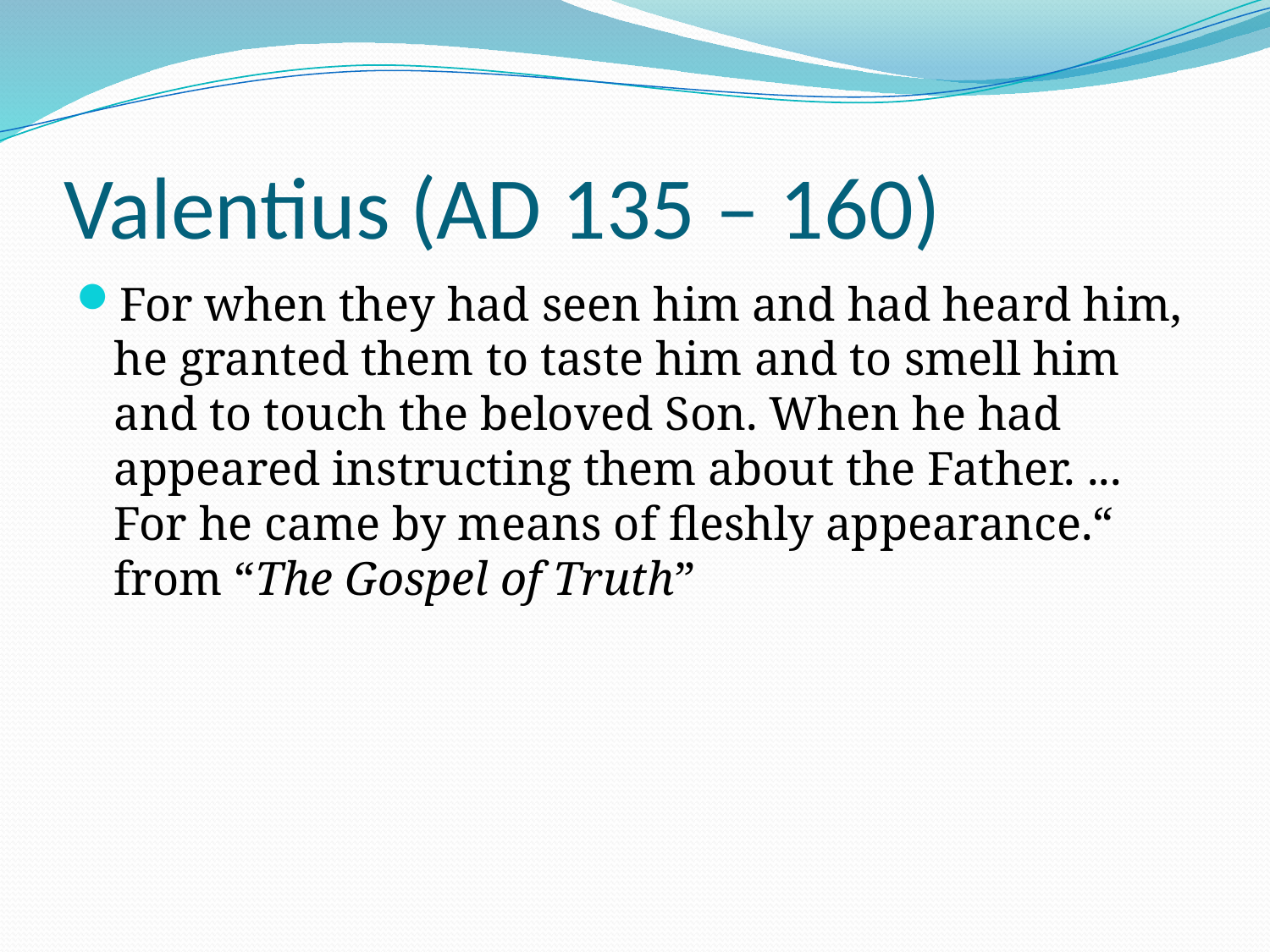

# Valentius (AD 135 – 160)
For when they had seen him and had heard him, he granted them to taste him and to smell him and to touch the beloved Son. When he had appeared instructing them about the Father. ... For he came by means of fleshly appearance.“  from “The Gospel of Truth”